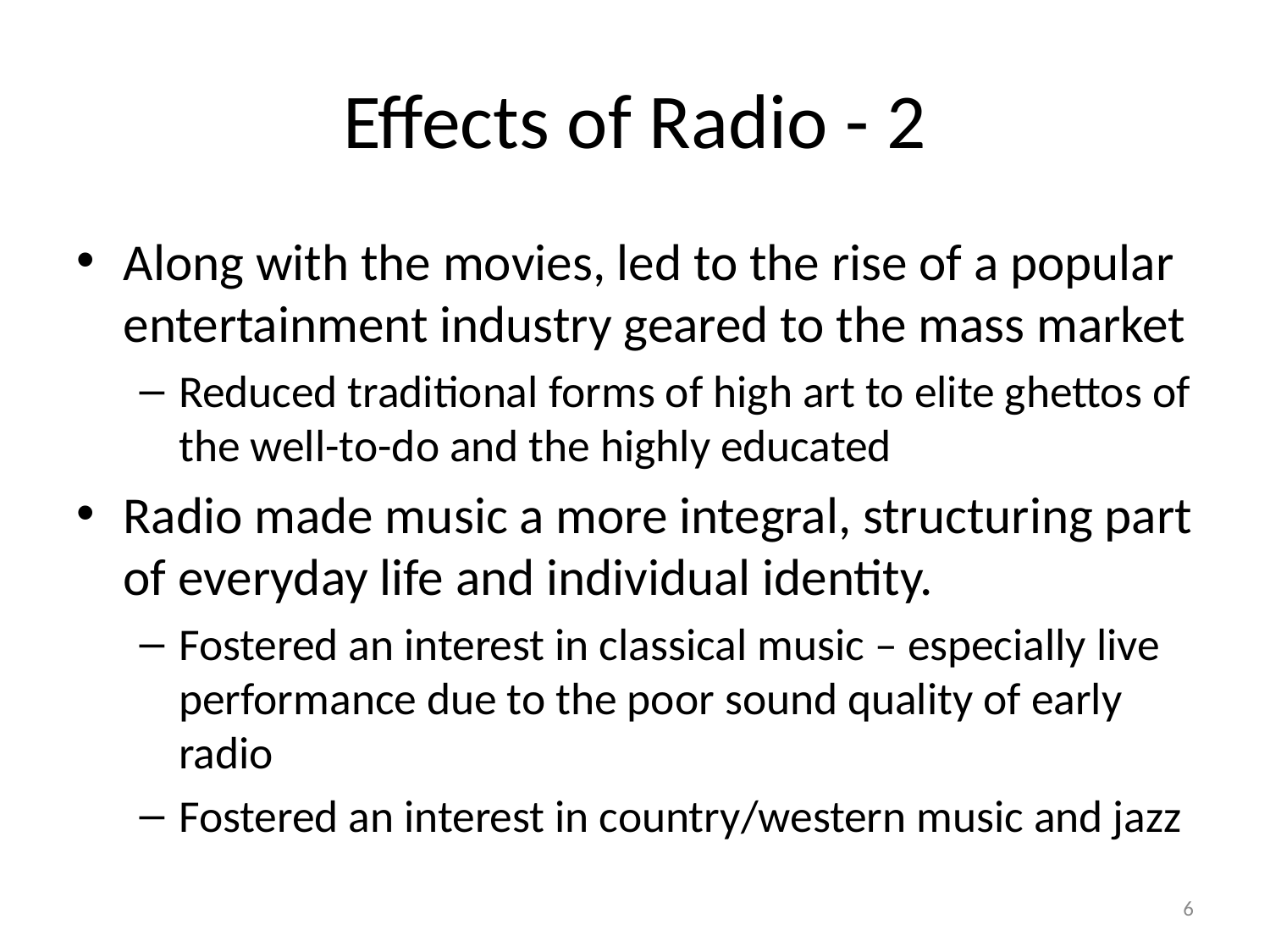

# Effects of Radio - 2
Along with the movies, led to the rise of a popular entertainment industry geared to the mass market
Reduced traditional forms of high art to elite ghettos of the well-to-do and the highly educated
Radio made music a more integral, structuring part of everyday life and individual identity.
Fostered an interest in classical music – especially live performance due to the poor sound quality of early radio
Fostered an interest in country/western music and jazz
6